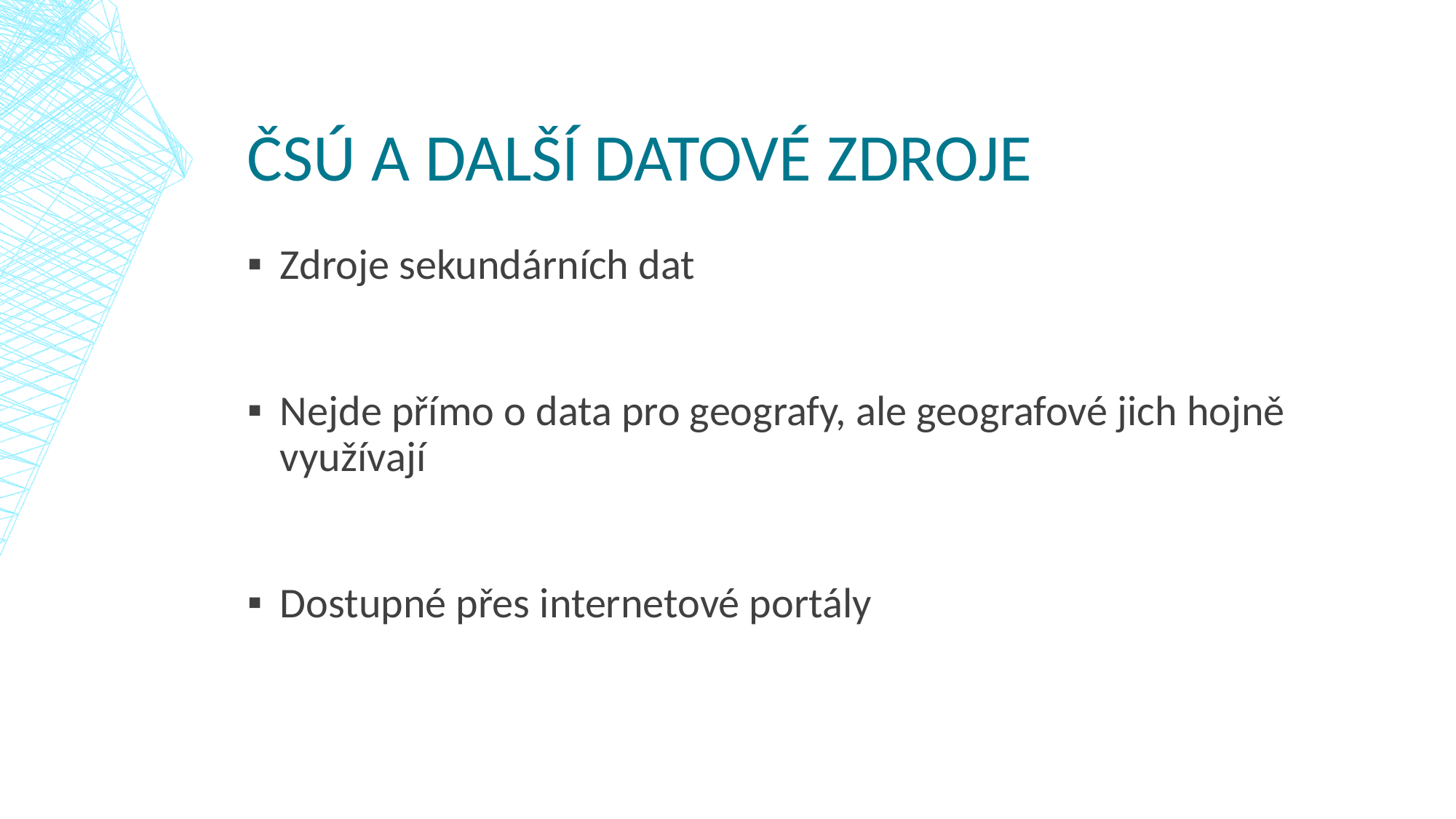

# ČSÚ a další datové zdroje
Zdroje sekundárních dat

Nejde přímo o data pro geografy, ale geografové jich hojně využívají

Dostupné přes internetové portály